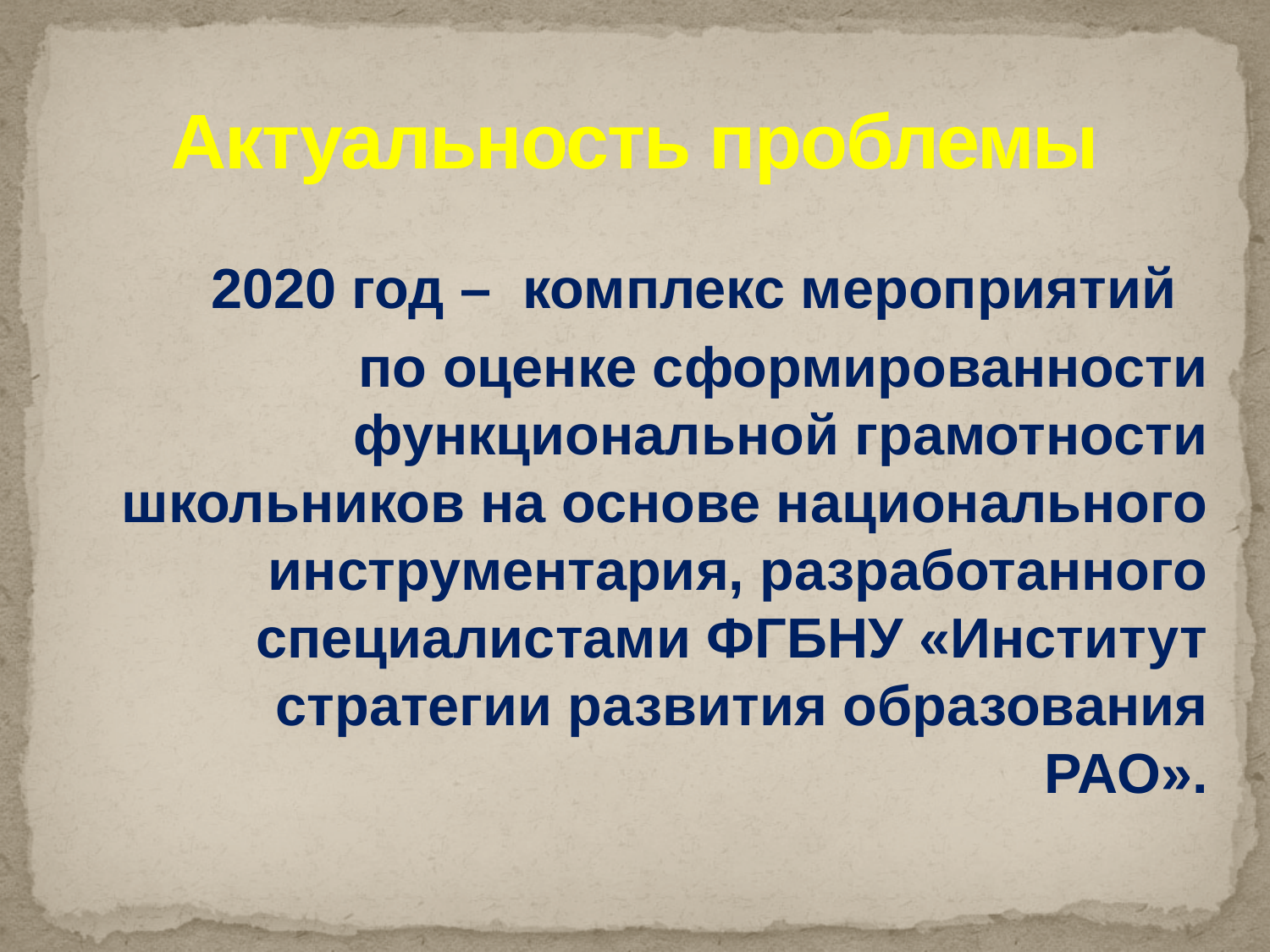

# Актуальность проблемы
2020 год –  комплекс мероприятий
по оценке сформированности функциональной грамотности школьников на основе национального инструментария, разработанного специалистами ФГБНУ «Институт стратегии развития образования РАО».